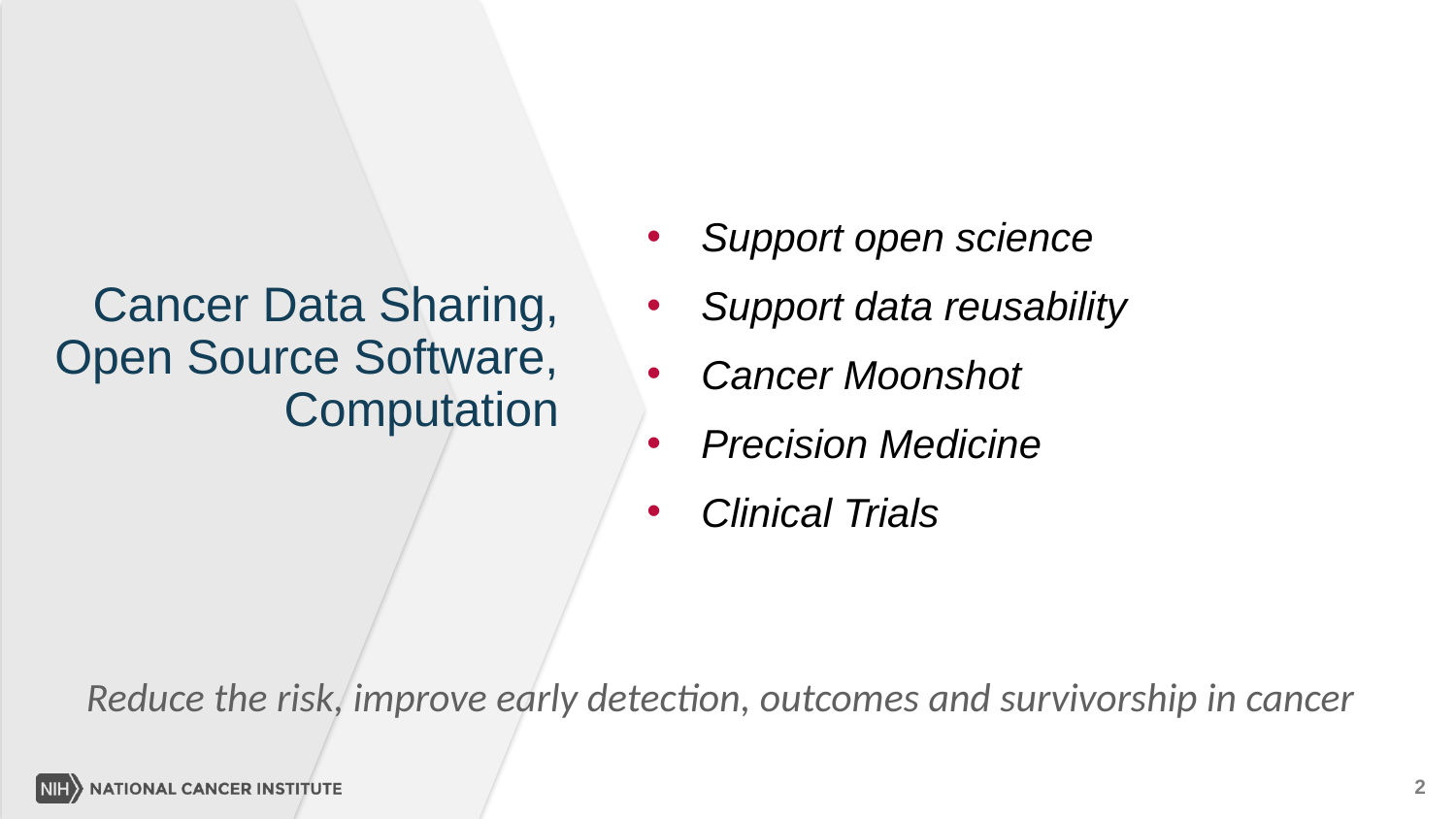

Support open science
Support data reusability
Cancer Moonshot
Precision Medicine
Clinical Trials
# Cancer Data Sharing, Open Source Software, Computation
Reduce the risk, improve early detection, outcomes and survivorship in cancer